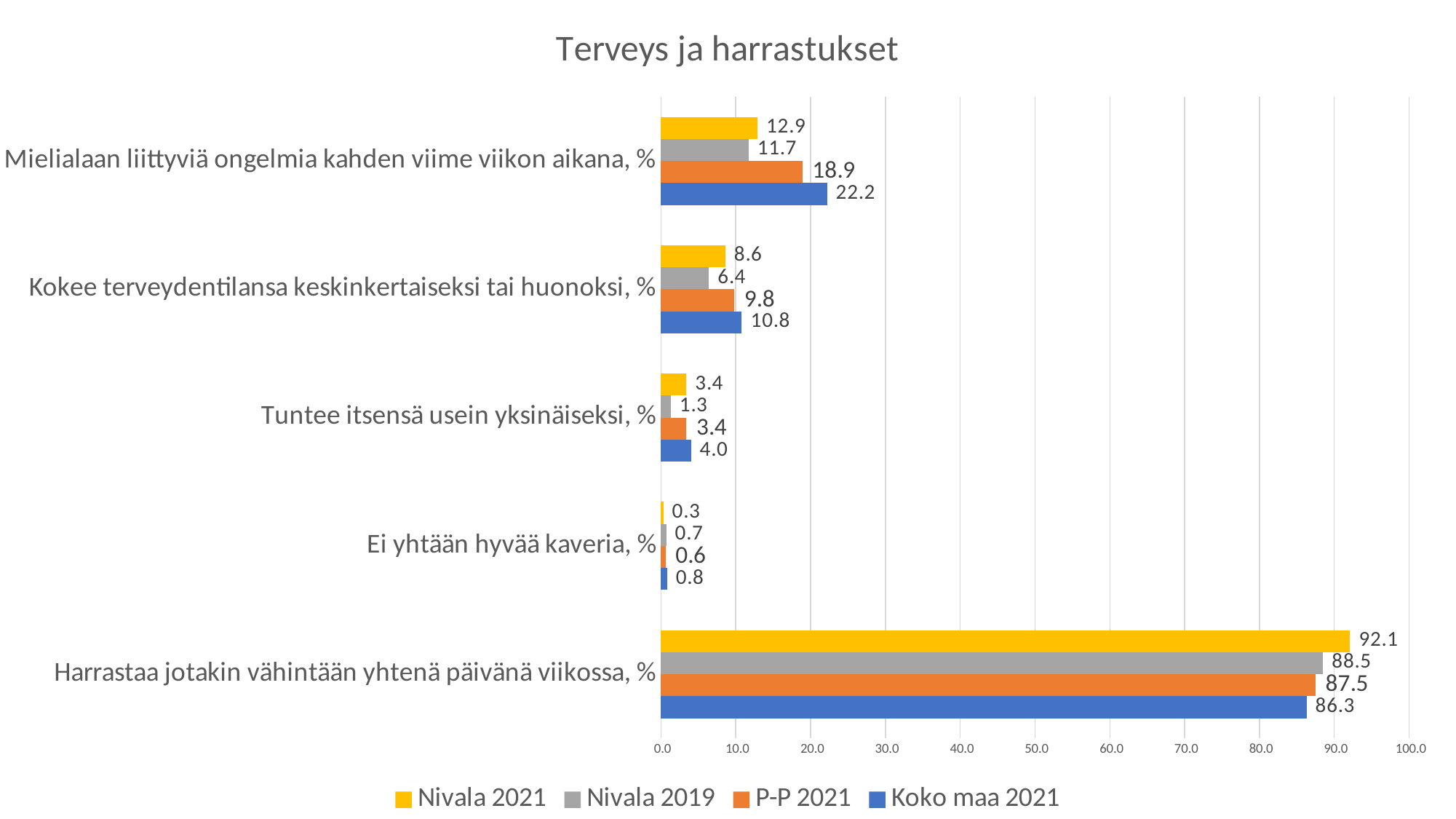

### Chart: Terveys ja harrastukset

| Category |  |  |  |  |
|---|---|---|---|---|
| Harrastaa jotakin vähintään yhtenä päivänä viikossa, % | 86.3 | 87.5 | 88.5 | 92.1 |
| Ei yhtään hyvää kaveria, % | 0.8 | 0.6 | 0.7 | 0.3 |
| Tuntee itsensä usein yksinäiseksi, % | 4.0 | 3.4 | 1.3 | 3.4 |
| Kokee terveydentilansa keskinkertaiseksi tai huonoksi, % | 10.8 | 9.8 | 6.4 | 8.6 |
| Mielialaan liittyviä ongelmia kahden viime viikon aikana, % | 22.2 | 18.9 | 11.7 | 12.9 |